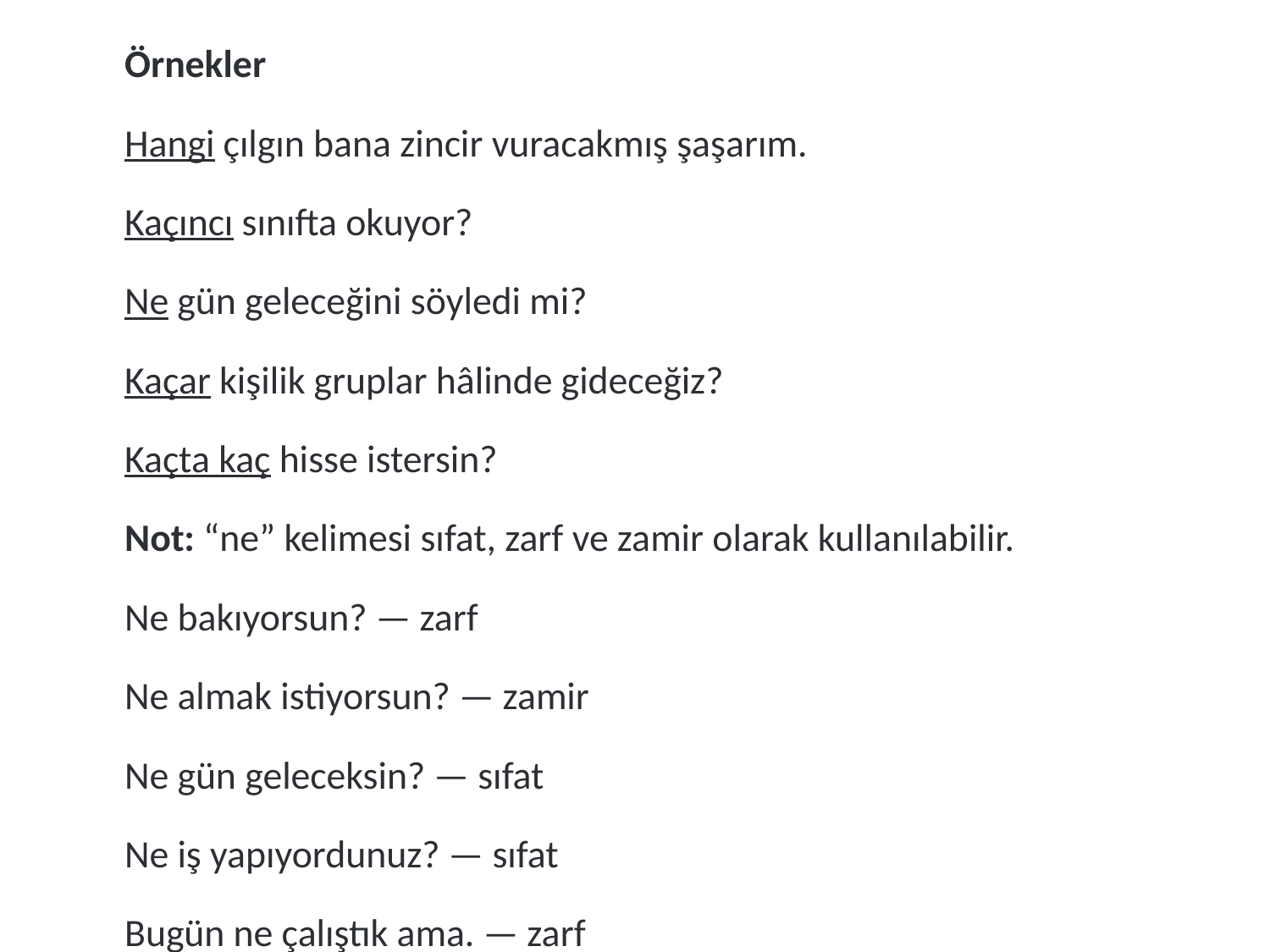

Örnekler
	Hangi çılgın bana zincir vuracakmış şaşarım.
	Kaçıncı sınıfta okuyor?
	Ne gün geleceğini söyledi mi?
	Kaçar kişilik gruplar hâlinde gideceğiz?
	Kaçta kaç hisse istersin?
	Not: “ne” kelimesi sıfat, zarf ve zamir olarak kullanılabilir.
	Ne bakıyorsun? — zarf
	Ne almak istiyorsun? — zamir
	Ne gün geleceksin? — sıfat
	Ne iş yapıyordunuz? — sıfat
	Bugün ne çalıştık ama. — zarf